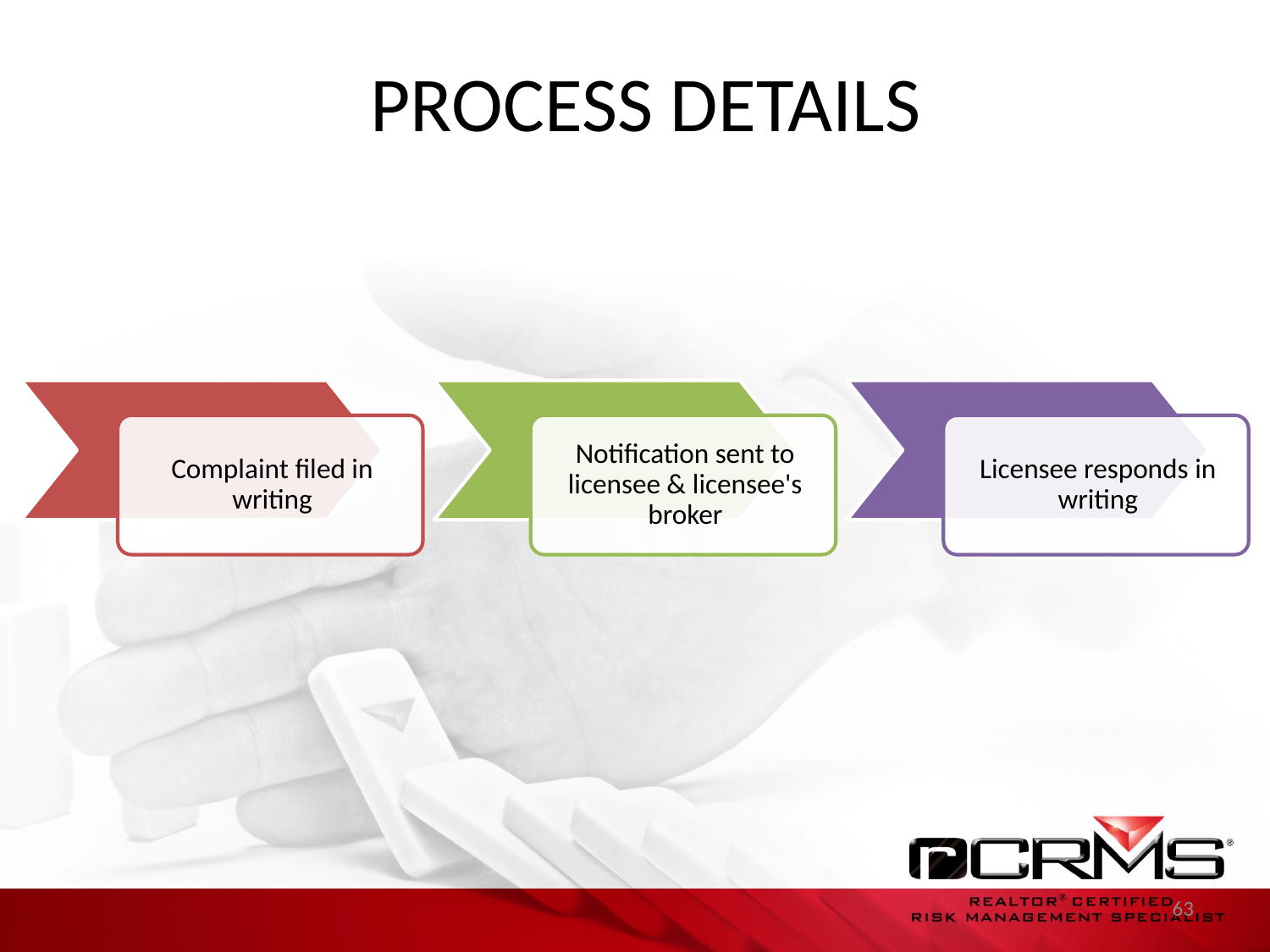

# PROCESS DETAILS
Complaint filed in writing
Notification sent to licensee & licensee's broker
Licensee responds in writing
63